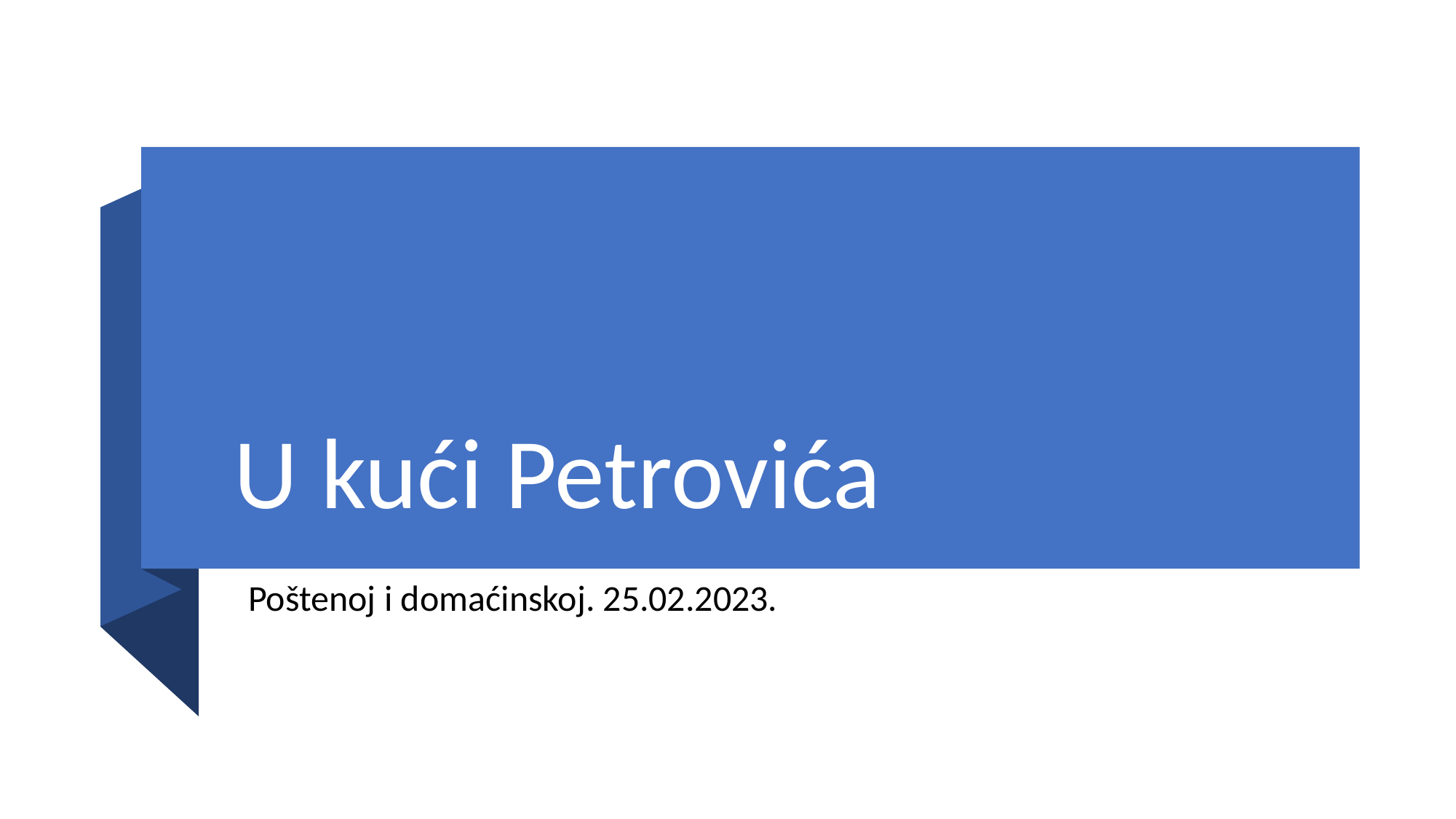

# U kući Petrovića

Poštenoj i domaćinskoj. 25.02.2023.